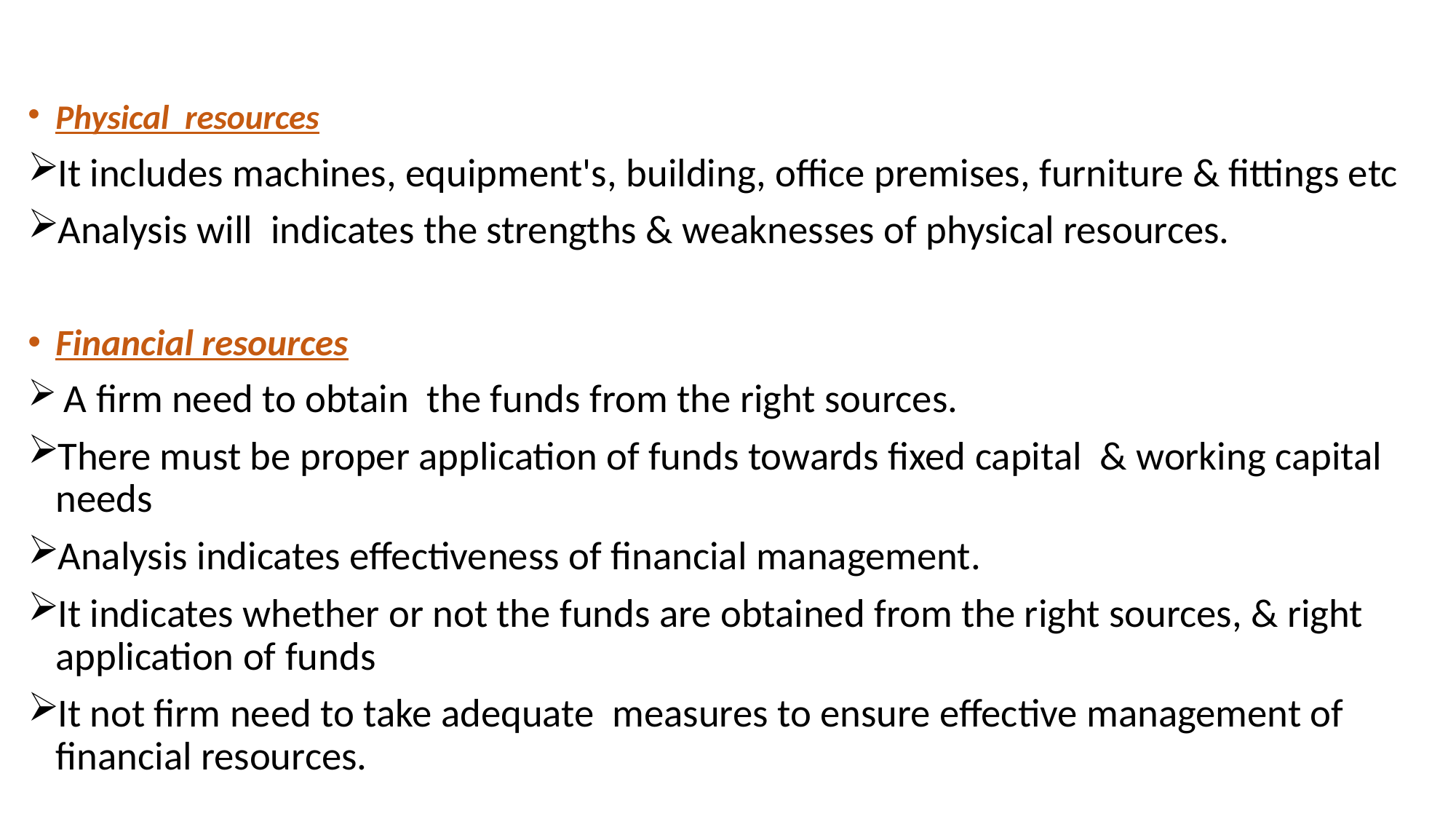

Physical  resources
It includes machines, equipment's, building, office premises, furniture & fittings etc
Analysis will  indicates the strengths & weaknesses of physical resources.

Financial resources
 A firm need to obtain  the funds from the right sources.
There must be proper application of funds towards fixed capital  & working capital needs
Analysis indicates effectiveness of financial management.
It indicates whether or not the funds are obtained from the right sources, & right application of funds
It not firm need to take adequate  measures to ensure effective management of financial resources.